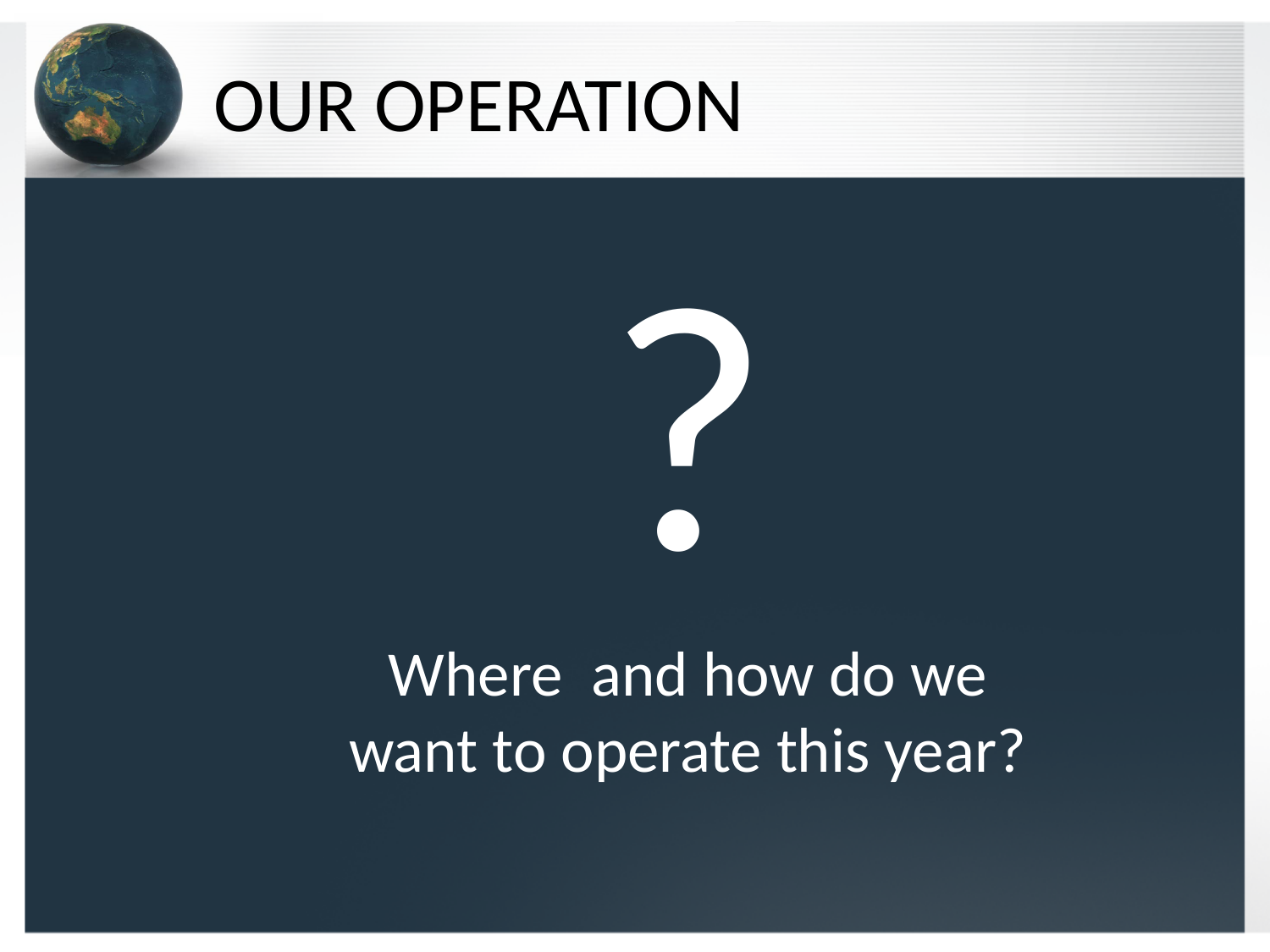

# OUR OPERATION
?
Where  and how do we want to operate this year?